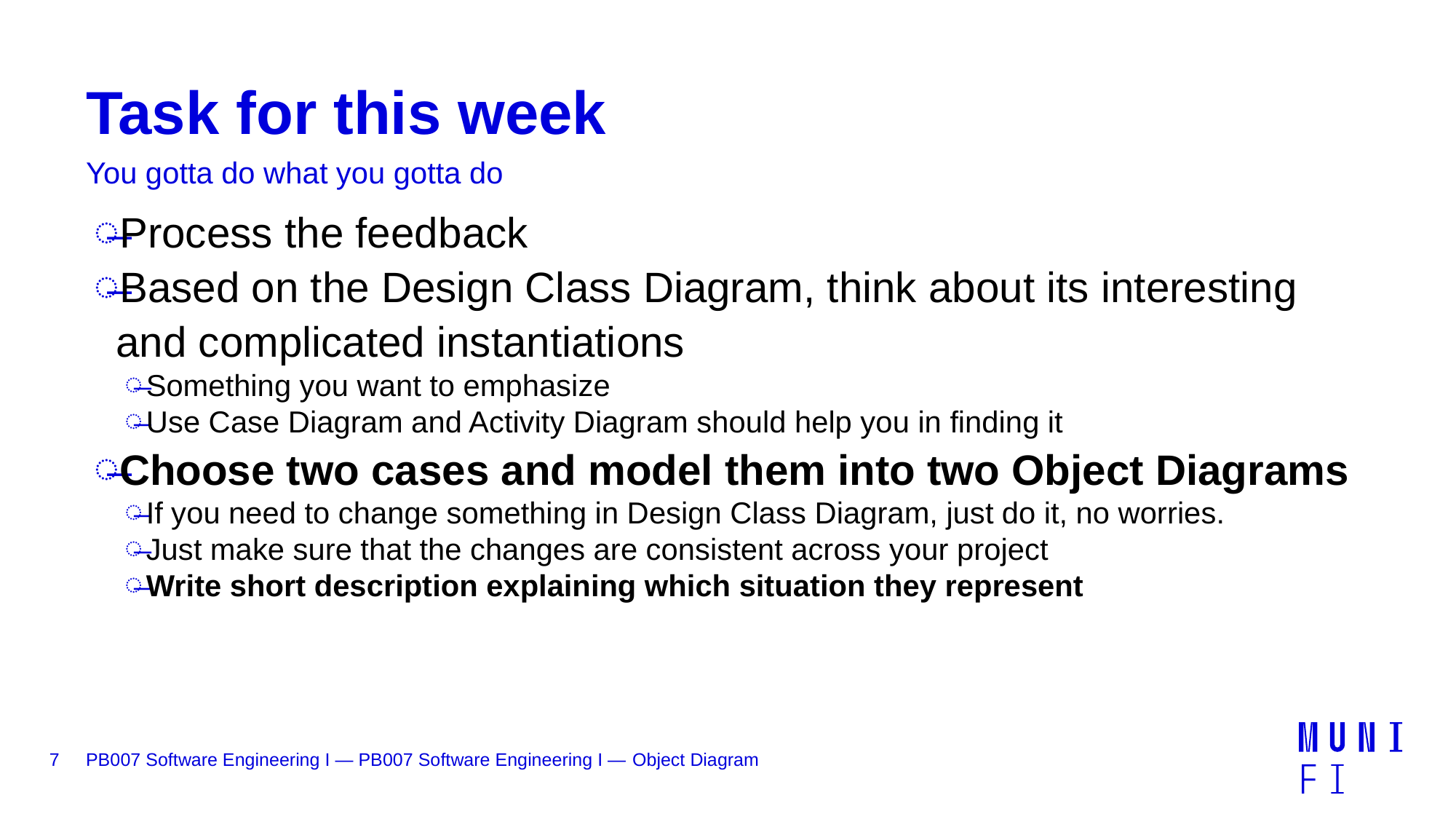

# Task for this week
You gotta do what you gotta do
Process the feedback
Based on the Design Class Diagram, think about its interesting and complicated instantiations
Something you want to emphasize
Use Case Diagram and Activity Diagram should help you in finding it
Choose two cases and model them into two Object Diagrams
If you need to change something in Design Class Diagram, just do it, no worries.
Just make sure that the changes are consistent across your project
Write short description explaining which situation they represent
7
PB007 Software Engineering I — PB007 Software Engineering I — Object Diagram